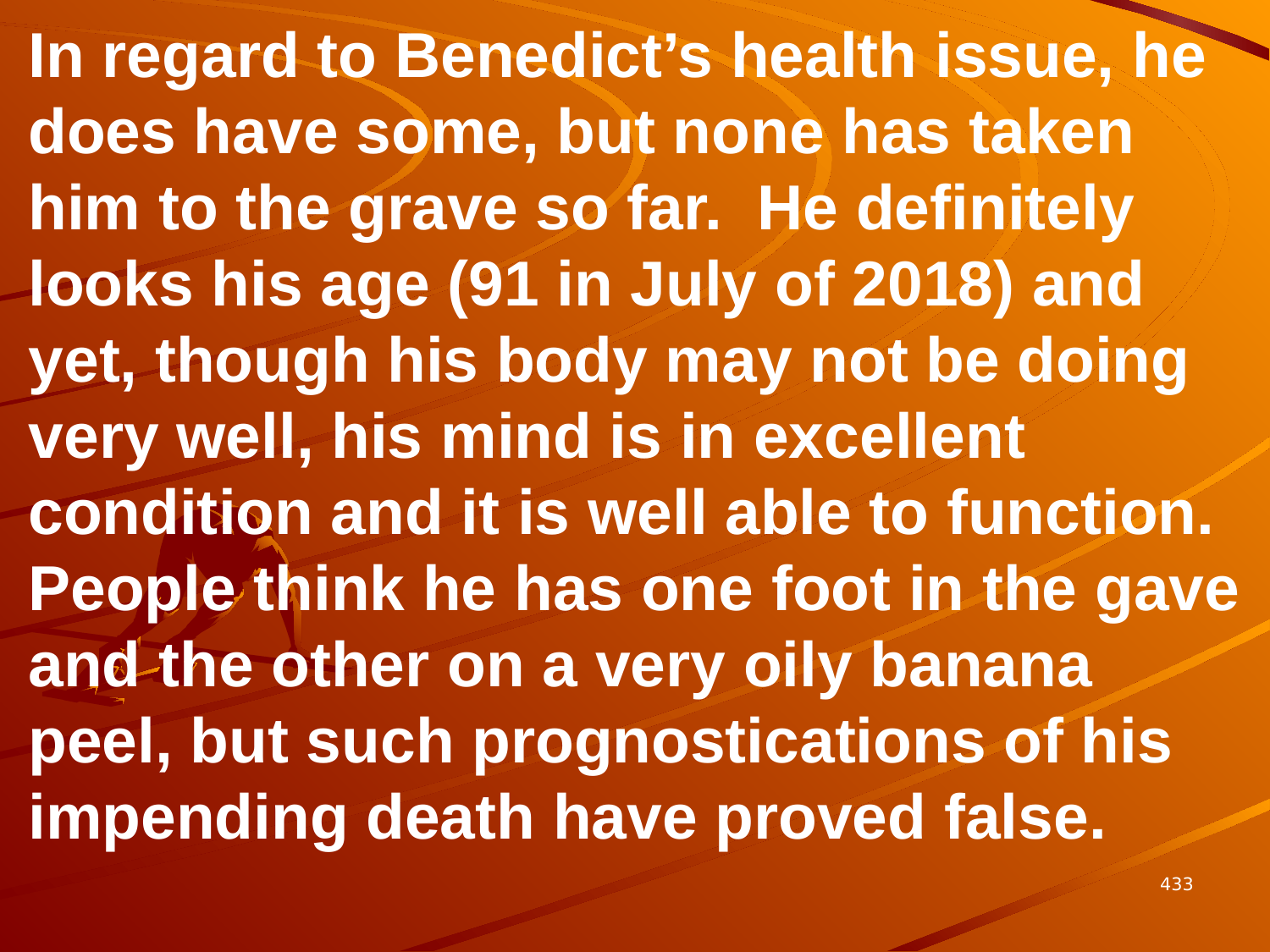

In regard to Benedict’s health issue, he does have some, but none has taken him to the grave so far.  He definitely looks his age (91 in July of 2018) and yet, though his body may not be doing very well, his mind is in excellent condition and it is well able to function.  People think he has one foot in the gave and the other on a very oily banana peel, but such prognostications of his impending death have proved false.
433